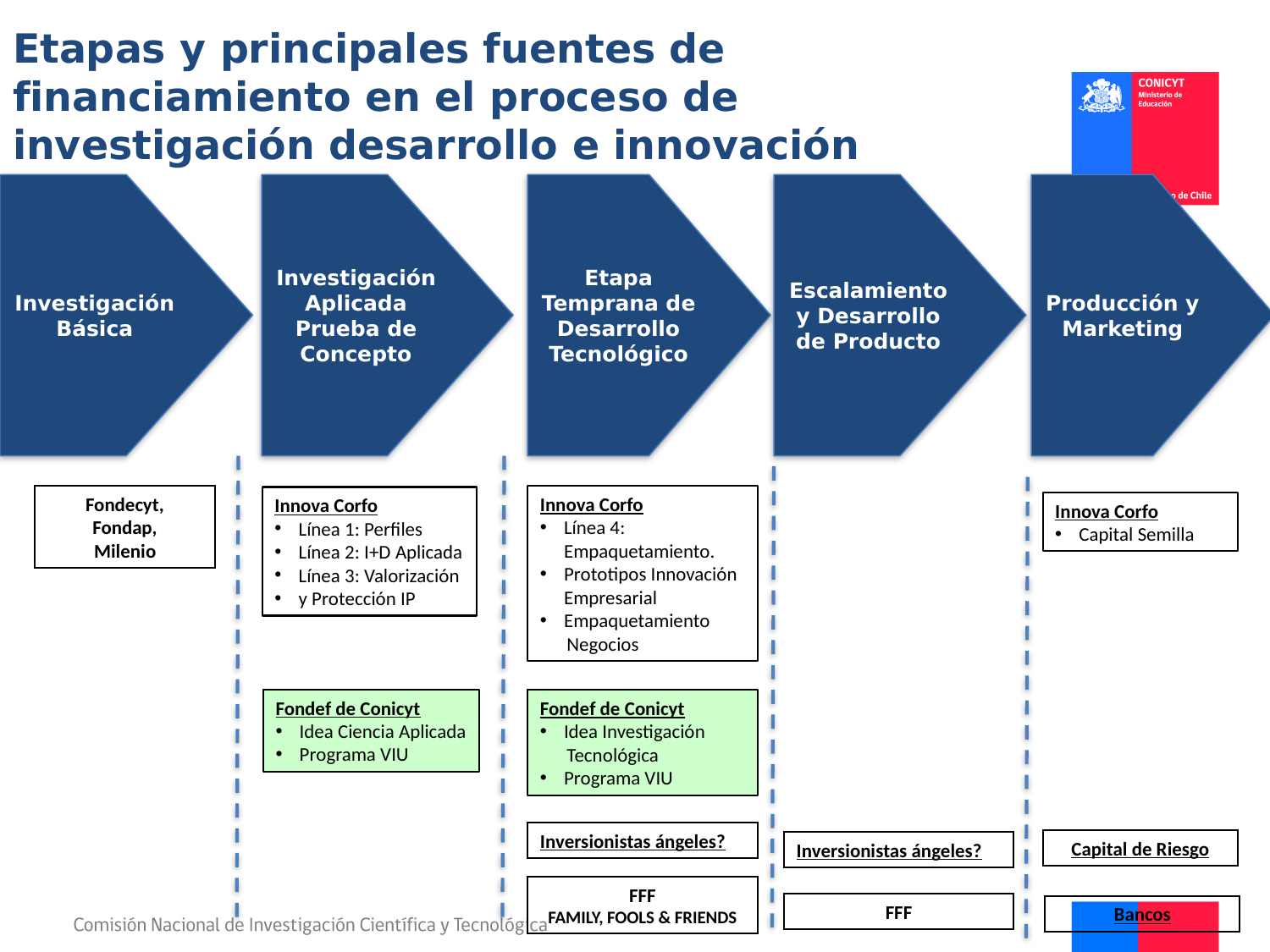

# Etapas y principales fuentes de financiamiento en el proceso de investigación desarrollo e innovación
Investigación Básica
Investigación Aplicada
Prueba de Concepto
Etapa Temprana de Desarrollo Tecnológico
Escalamiento y Desarrollo de Producto
Producción y Marketing
Fondecyt,
Fondap,
Milenio
Innova Corfo
Línea 4: Empaquetamiento.
Prototipos Innovación Empresarial
Empaquetamiento
      Negocios
Innova Corfo
Línea 1: Perfiles
Línea 2: I+D Aplicada
Línea 3: Valorización
y Protección IP
Innova Corfo
Capital Semilla
Fondef de Conicyt
Idea Ciencia Aplicada
Programa VIU
Fondef de Conicyt
Idea Investigación
      Tecnológica
Programa VIU
Inversionistas ángeles?
Capital de Riesgo
Inversionistas ángeles?
FFF
FAMILY, FOOLS & FRIENDS
FFF
Bancos